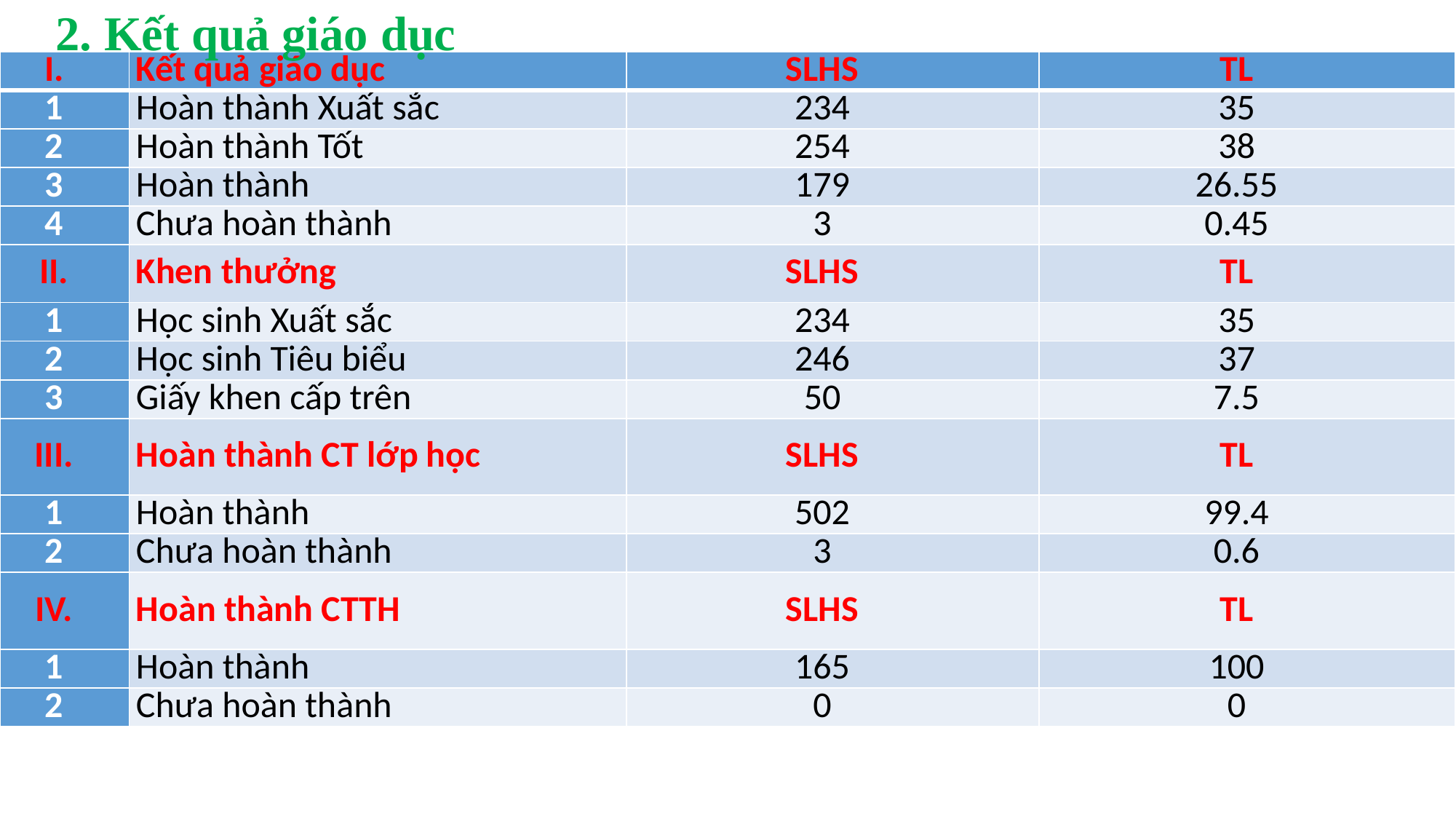

2. Kết quả giáo dục
| I. | Kết quả giáo dục | SLHS | TL |
| --- | --- | --- | --- |
| 1 | Hoàn thành Xuất sắc | 234 | 35 |
| 2 | Hoàn thành Tốt | 254 | 38 |
| 3 | Hoàn thành | 179 | 26.55 |
| 4 | Chưa hoàn thành | 3 | 0.45 |
| II. | Khen thưởng | SLHS | TL |
| 1 | Học sinh Xuất sắc | 234 | 35 |
| 2 | Học sinh Tiêu biểu | 246 | 37 |
| 3 | Giấy khen cấp trên | 50 | 7.5 |
| III. | Hoàn thành CT lớp học | SLHS | TL |
| 1 | Hoàn thành | 502 | 99.4 |
| 2 | Chưa hoàn thành | 3 | 0.6 |
| IV. | Hoàn thành CTTH | SLHS | TL |
| 1 | Hoàn thành | 165 | 100 |
| 2 | Chưa hoàn thành | 0 | 0 |